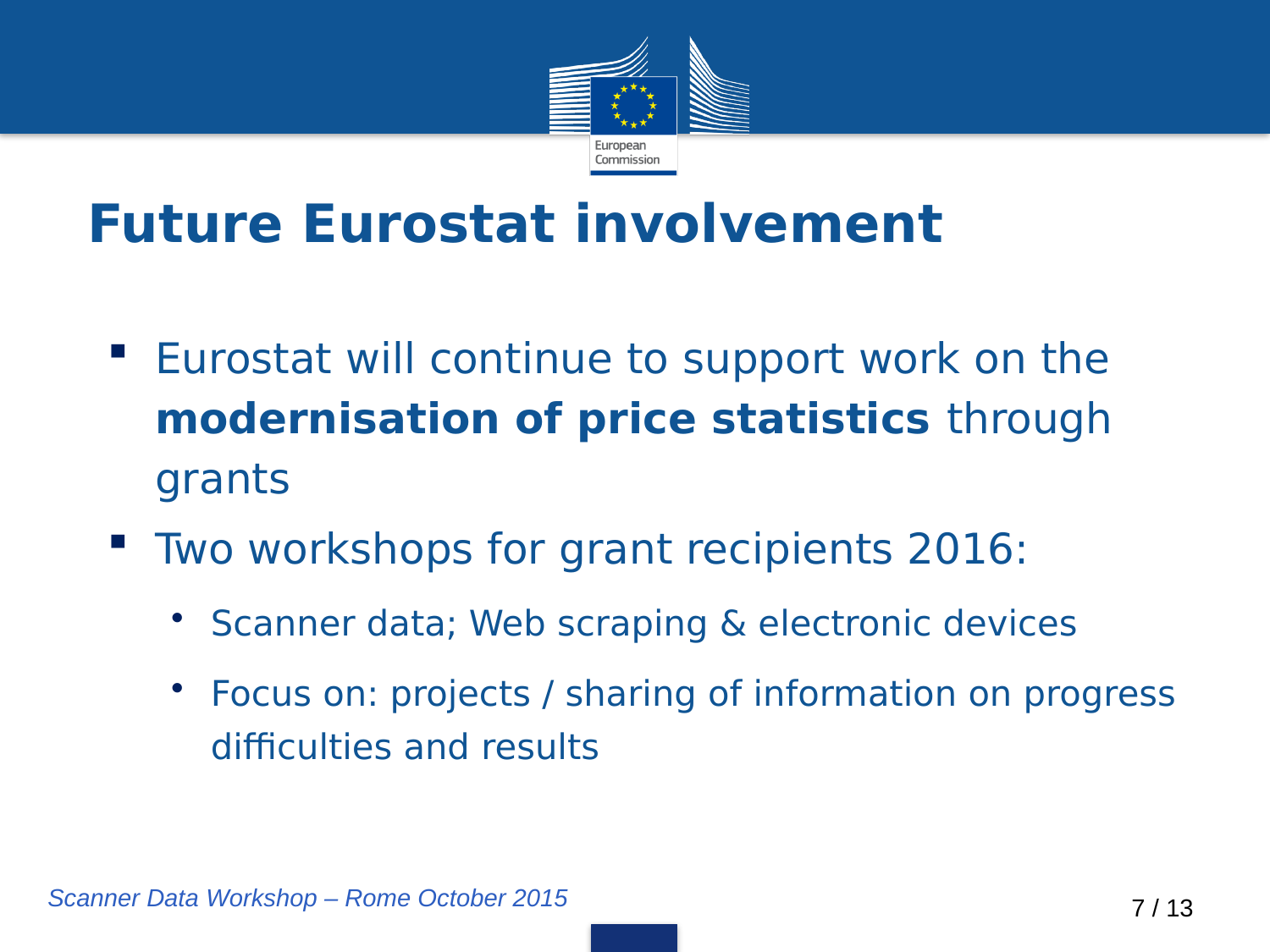

# Future Eurostat involvement
Eurostat will continue to support work on the modernisation of price statistics through grants
Two workshops for grant recipients 2016:
Scanner data; Web scraping & electronic devices
Focus on: projects / sharing of information on progress difficulties and results
Scanner Data Workshop – Rome October 2015
7 / 13